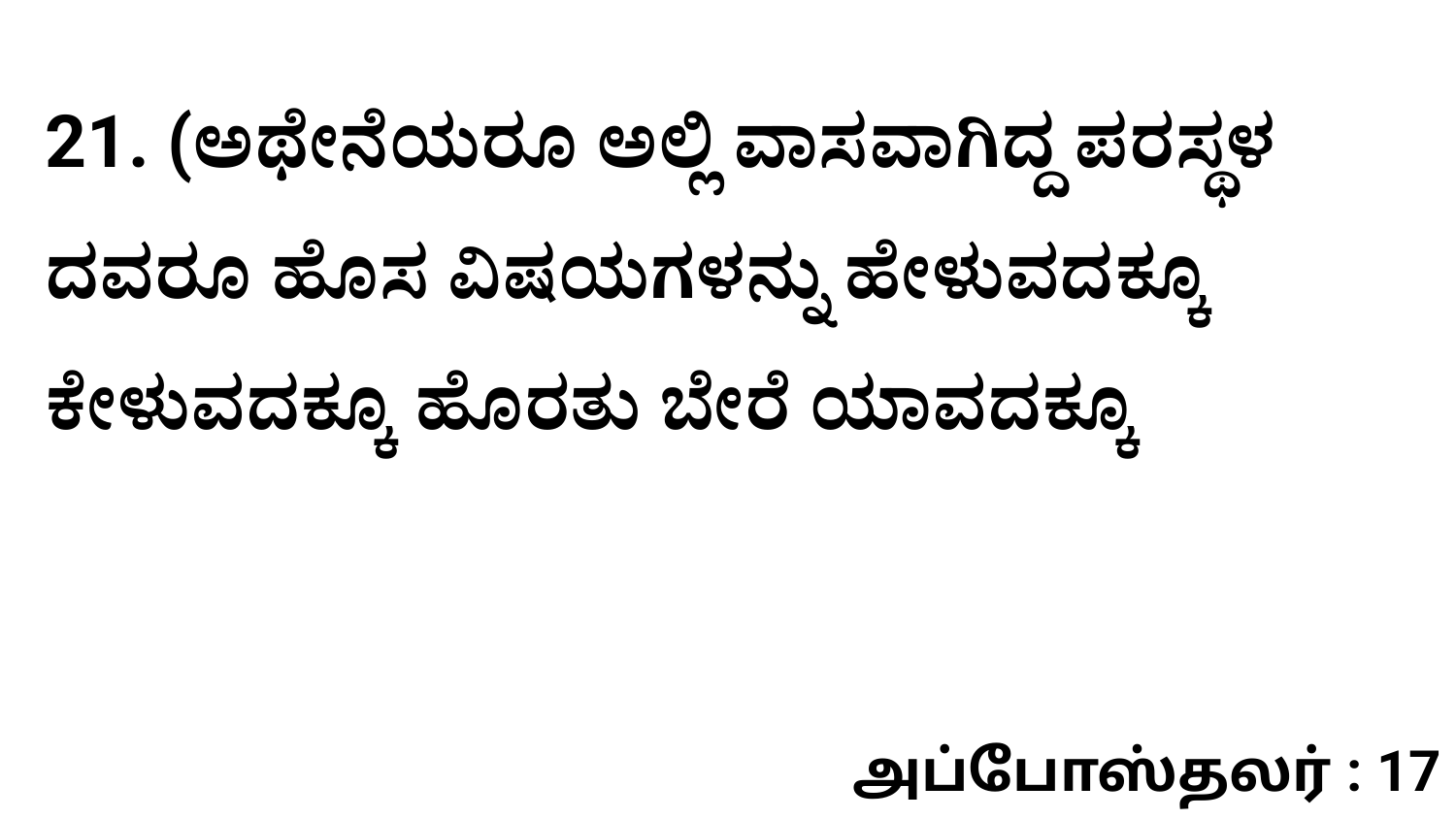

21. (ಅಥೇನೆಯರೂ ಅಲ್ಲಿ ವಾಸವಾಗಿದ್ದ ಪರಸ್ಥಳ ದವರೂ ಹೊಸ ವಿಷಯಗಳನ್ನು ಹೇಳುವದಕ್ಕೂ ಕೇಳುವದಕ್ಕೂ ಹೊರತು ಬೇರೆ ಯಾವದಕ್ಕೂ
அப்போஸ்தலர் : 17